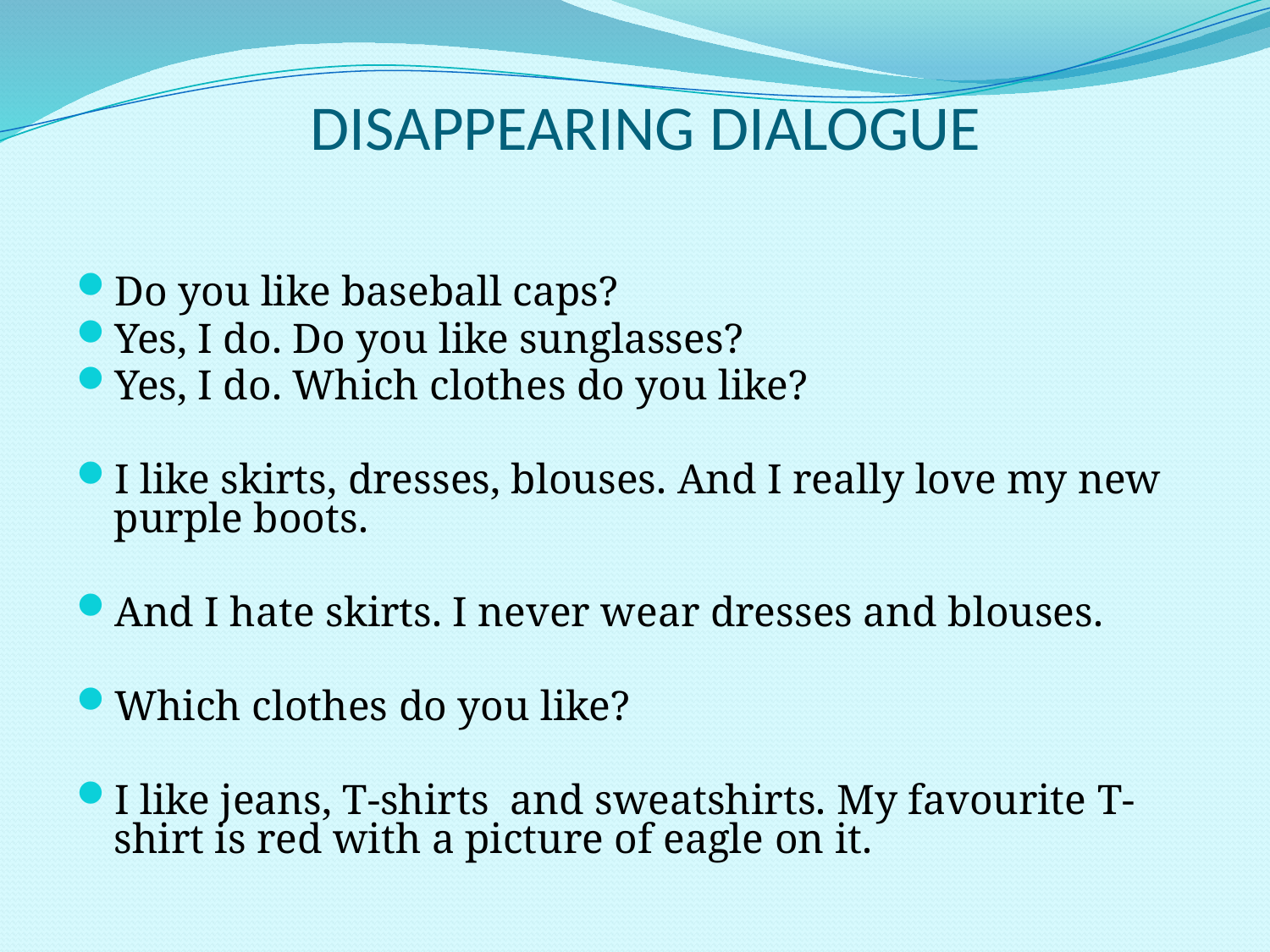

Do you like baseball caps?
Yes, I do. Do you like sunglasses?
Yes, I do. Which clothes do you like?

I like skirts, dresses, blouses. And I really love my new purple boots.

And I hate skirts. I never wear dresses and blouses.

Which clothes do you like?

I like jeans, T-shirts  and sweatshirts. My favourite T-shirt is red with a picture of eagle on it.
Disappearing dialogue